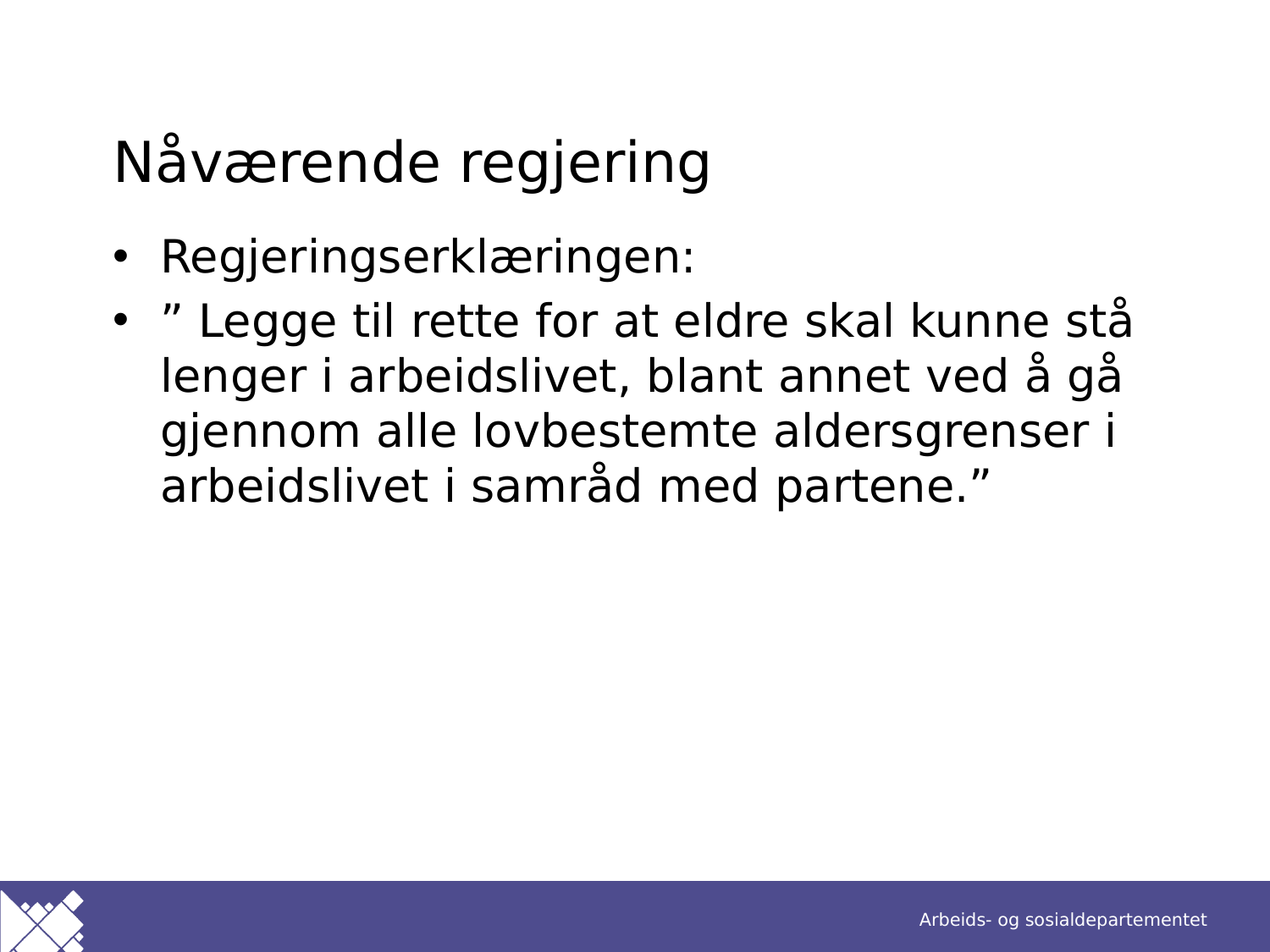

# Nåværende regjering
Regjeringserklæringen:
” Legge til rette for at eldre skal kunne stå lenger i arbeidslivet, blant annet ved å gå gjennom alle lovbestemte aldersgrenser i arbeidslivet i samråd med partene.”